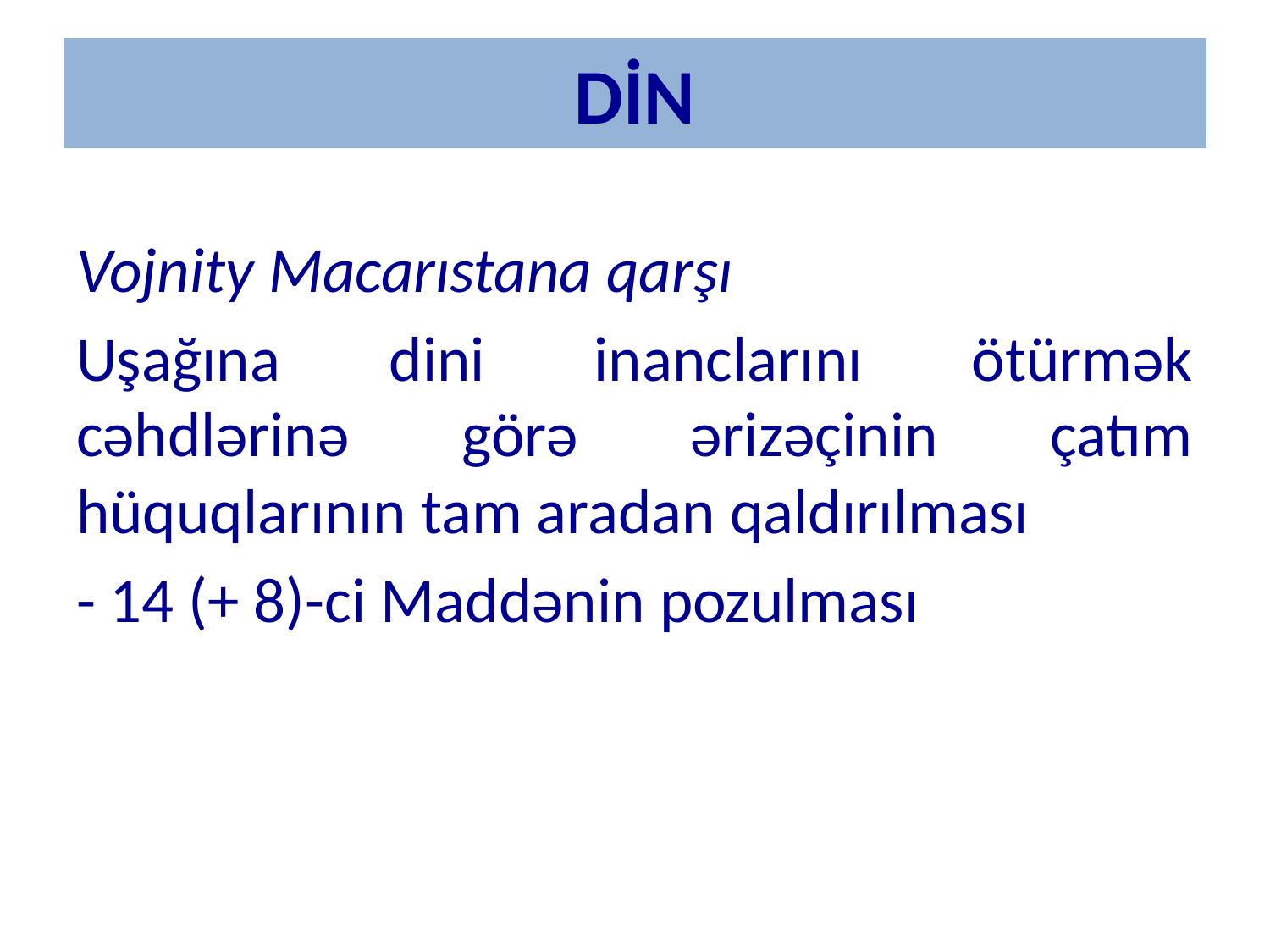

# DİN
Vojnity Macarıstana qarşı
Uşağına dini inanclarını ötürmək cəhdlərinə görə ərizəçinin çatım hüquqlarının tam aradan qaldırılması
- 14 (+ 8)-ci Maddənin pozulması